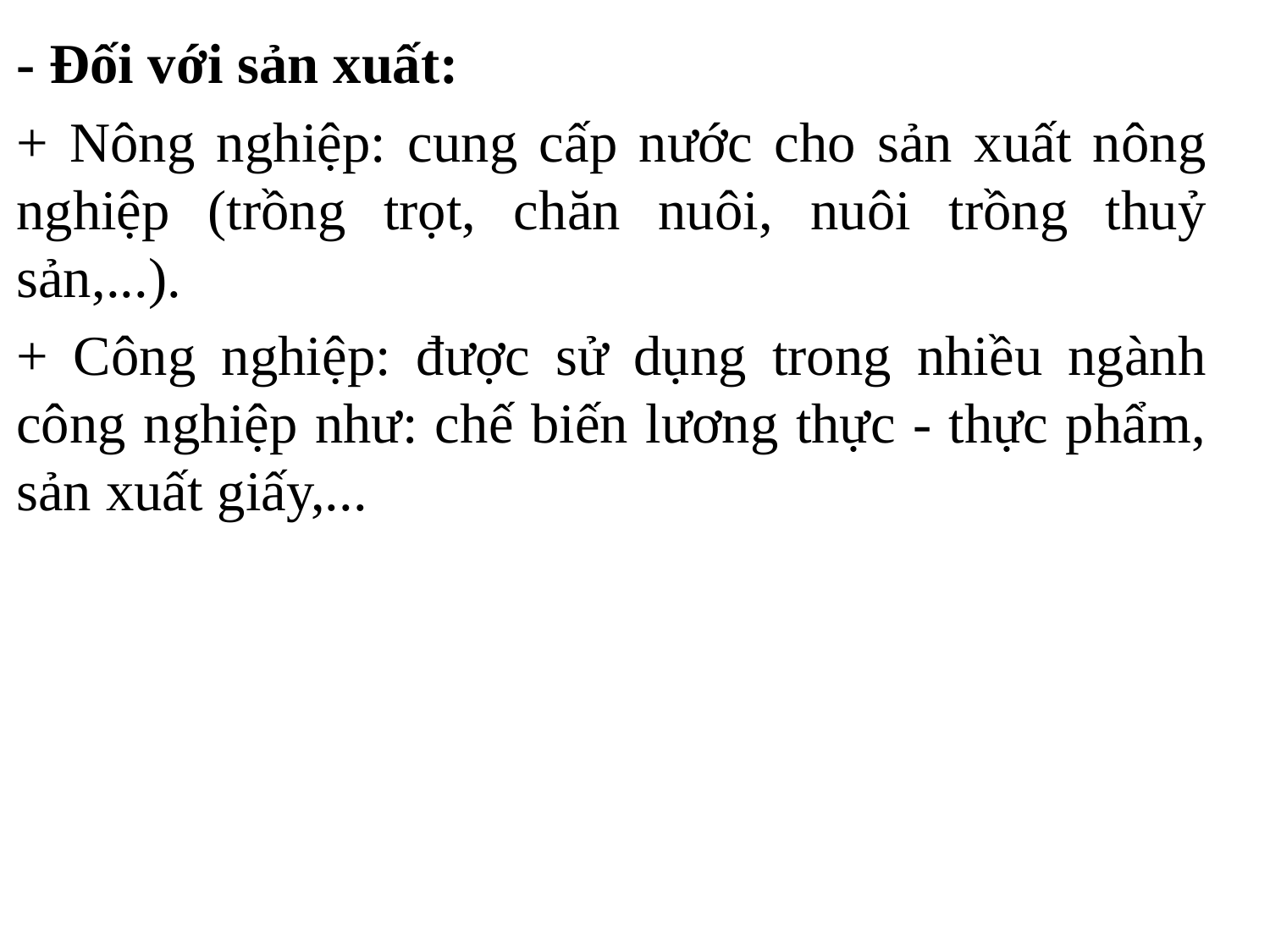

- Đối với sản xuất:
+ Nông nghiệp: cung cấp nước cho sản xuất nông nghiệp (trồng trọt, chăn nuôi, nuôi trồng thuỷ sản,...).
+ Công nghiệp: được sử dụng trong nhiều ngành công nghiệp như: chế biến lương thực - thực phẩm, sản xuất giấy,...